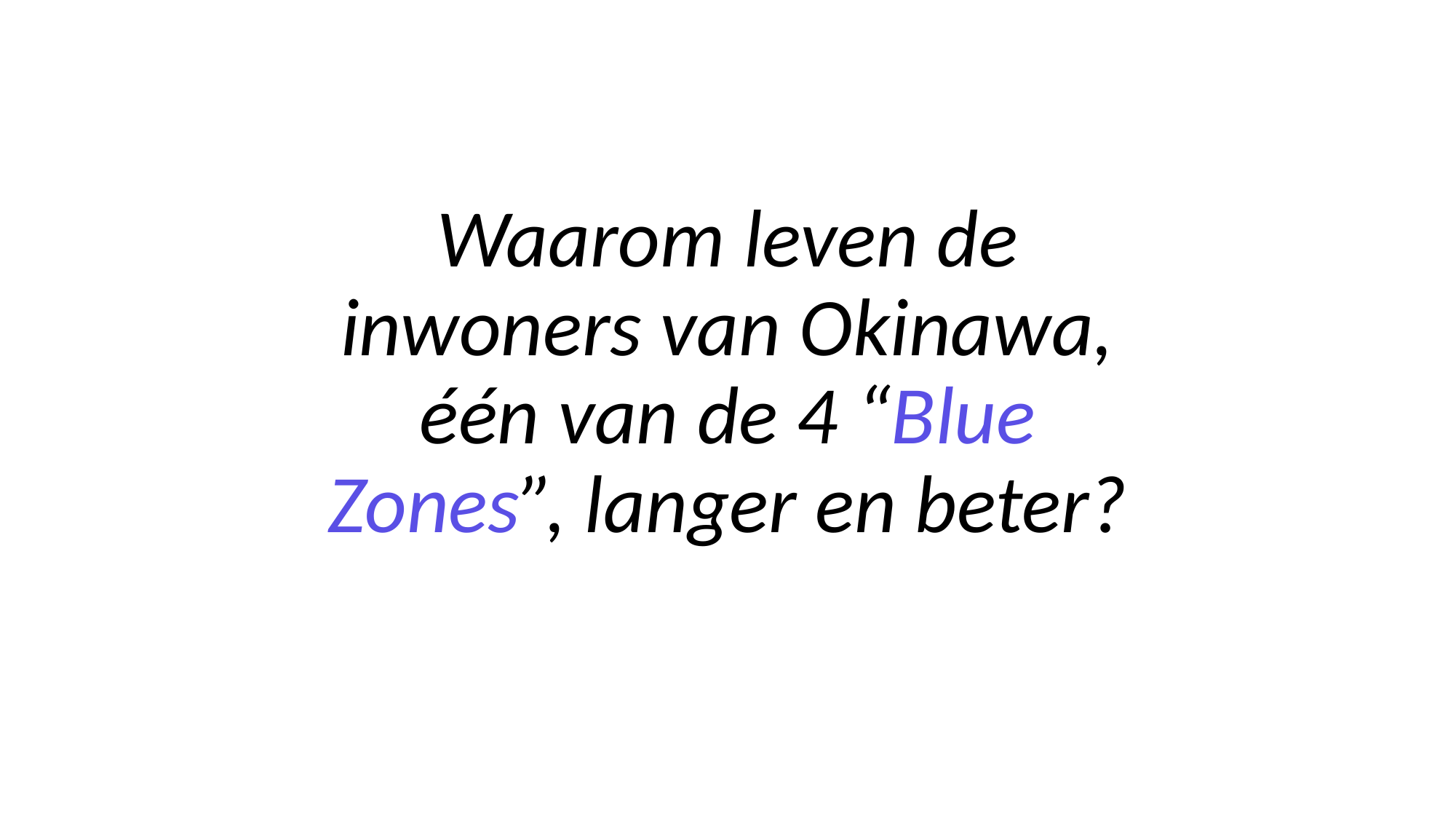

# Waarom leven de inwoners van Okinawa, één van de 4 “Blue Zones”, langer en beter?